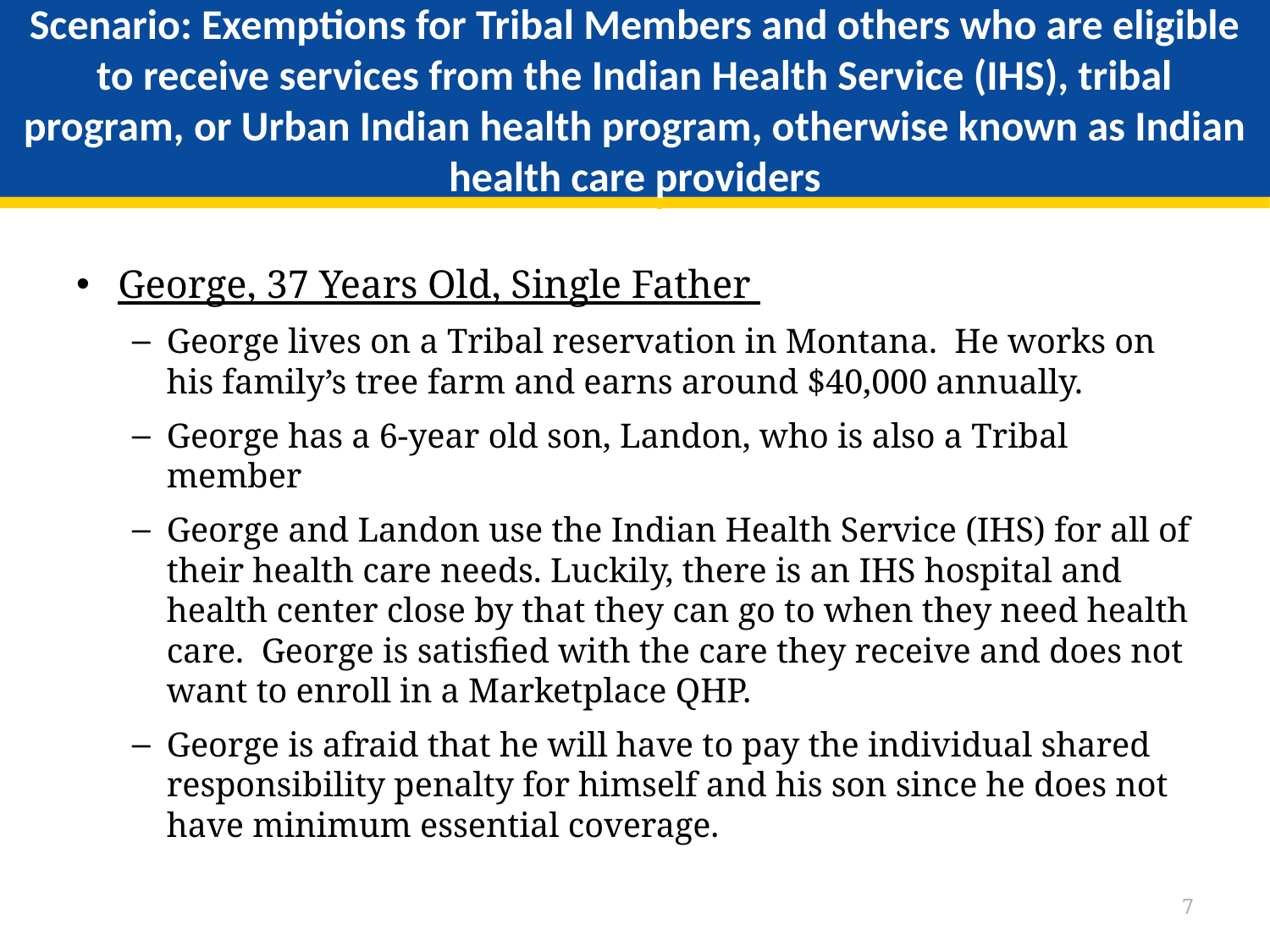

# Scenario: Exemptions for Tribal Members and others who are eligible to receive services from the Indian Health Service (IHS), tribal program, or Urban Indian health program, otherwise known as Indian health care providers
George, 37 Years Old, Single Father
George lives on a Tribal reservation in Montana.  He works on his family’s tree farm and earns around $40,000 annually.
George has a 6-year old son, Landon, who is also a Tribal member
George and Landon use the Indian Health Service (IHS) for all of their health care needs. Luckily, there is an IHS hospital and health center close by that they can go to when they need health care.  George is satisfied with the care they receive and does not want to enroll in a Marketplace QHP.
George is afraid that he will have to pay the individual shared responsibility penalty for himself and his son since he does not have minimum essential coverage.
7